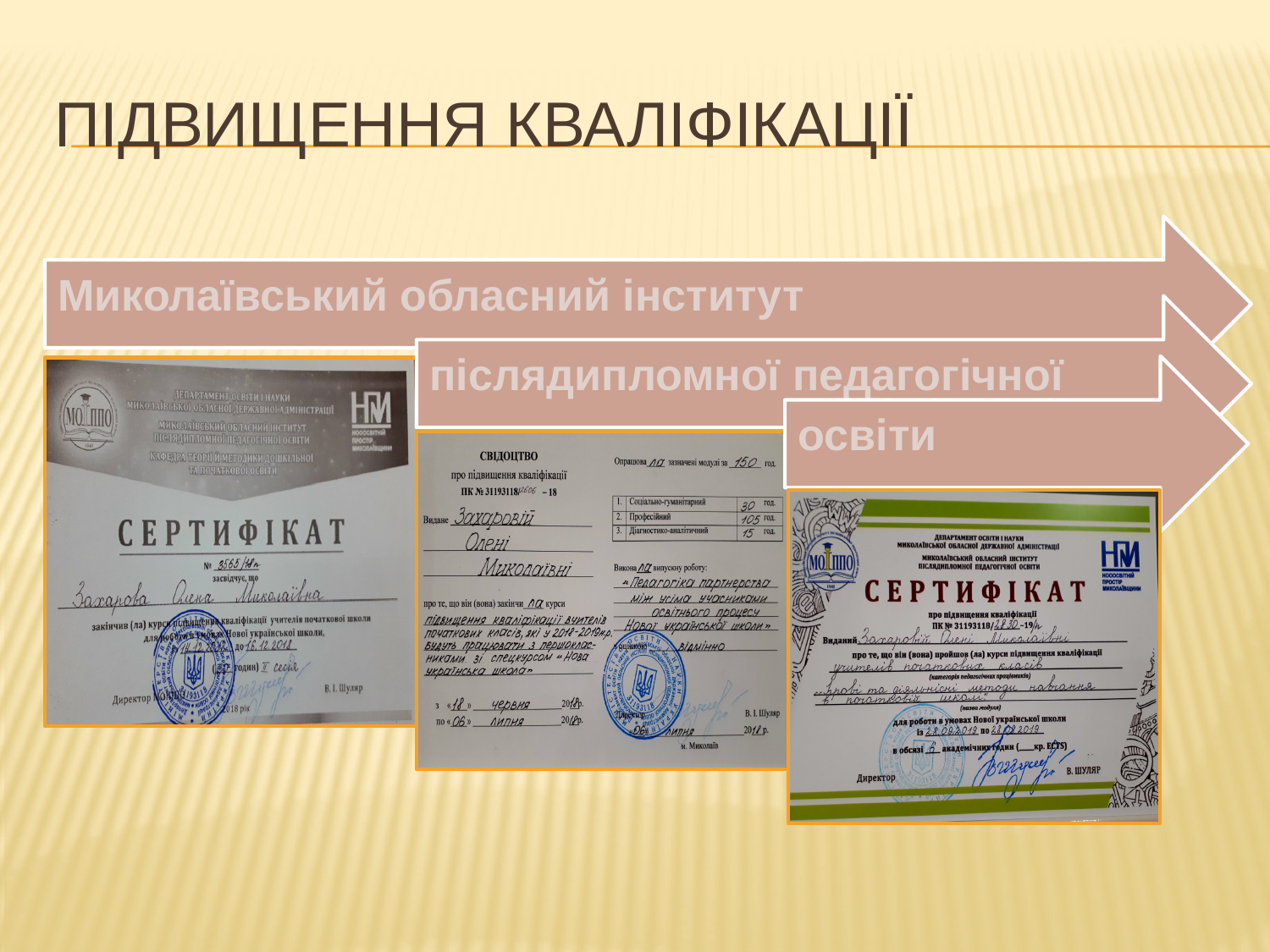

# Підвищення кваліфікації
Миколаївський обласний інститут

післядипломної педагогічної

освіти